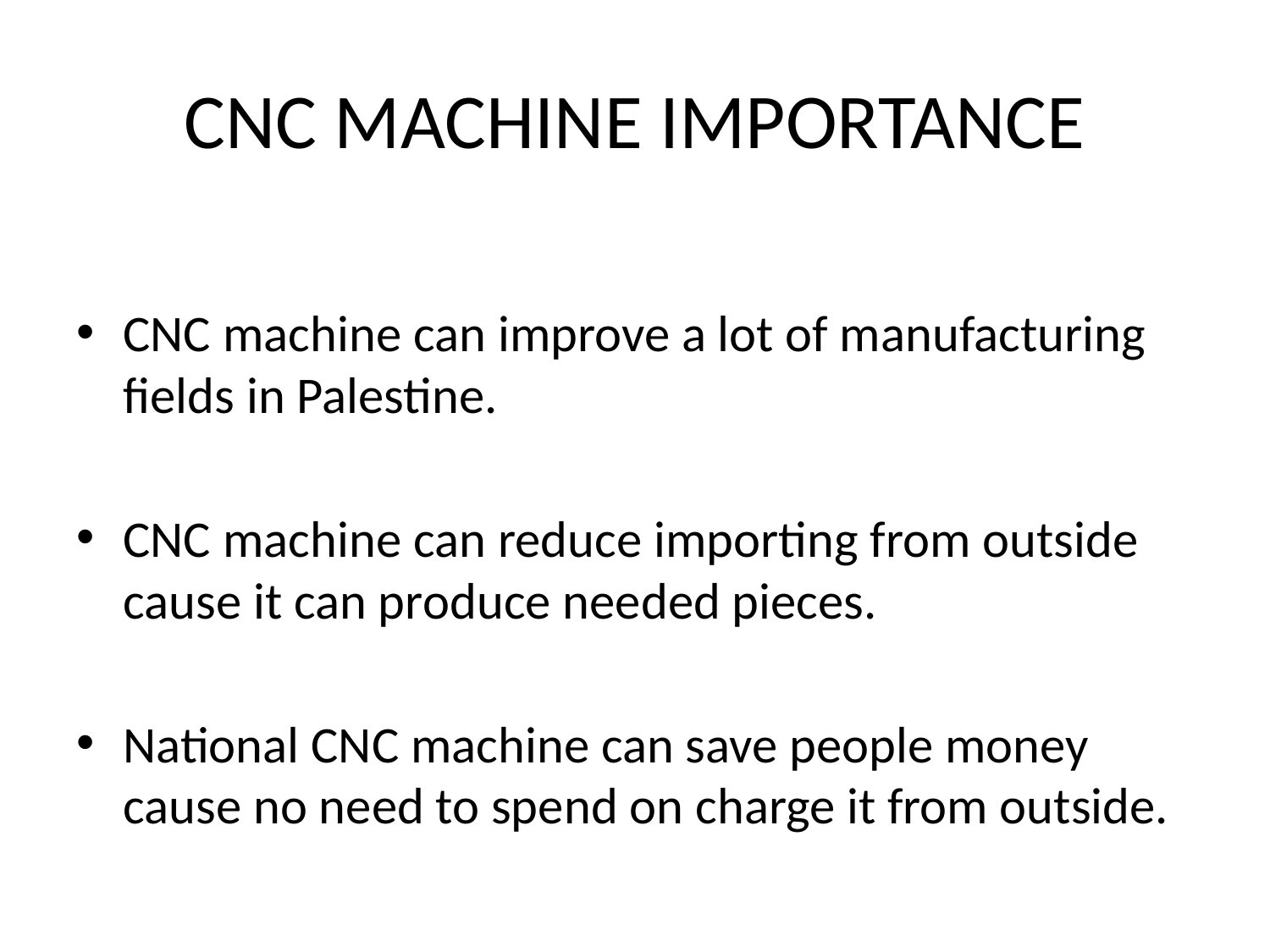

# CNC MACHINE IMPORTANCE

CNC machine can improve a lot of manufacturing fields in Palestine.

CNC machine can reduce importing from outside cause it can produce needed pieces.

National CNC machine can save people money cause no need to spend on charge it from outside.